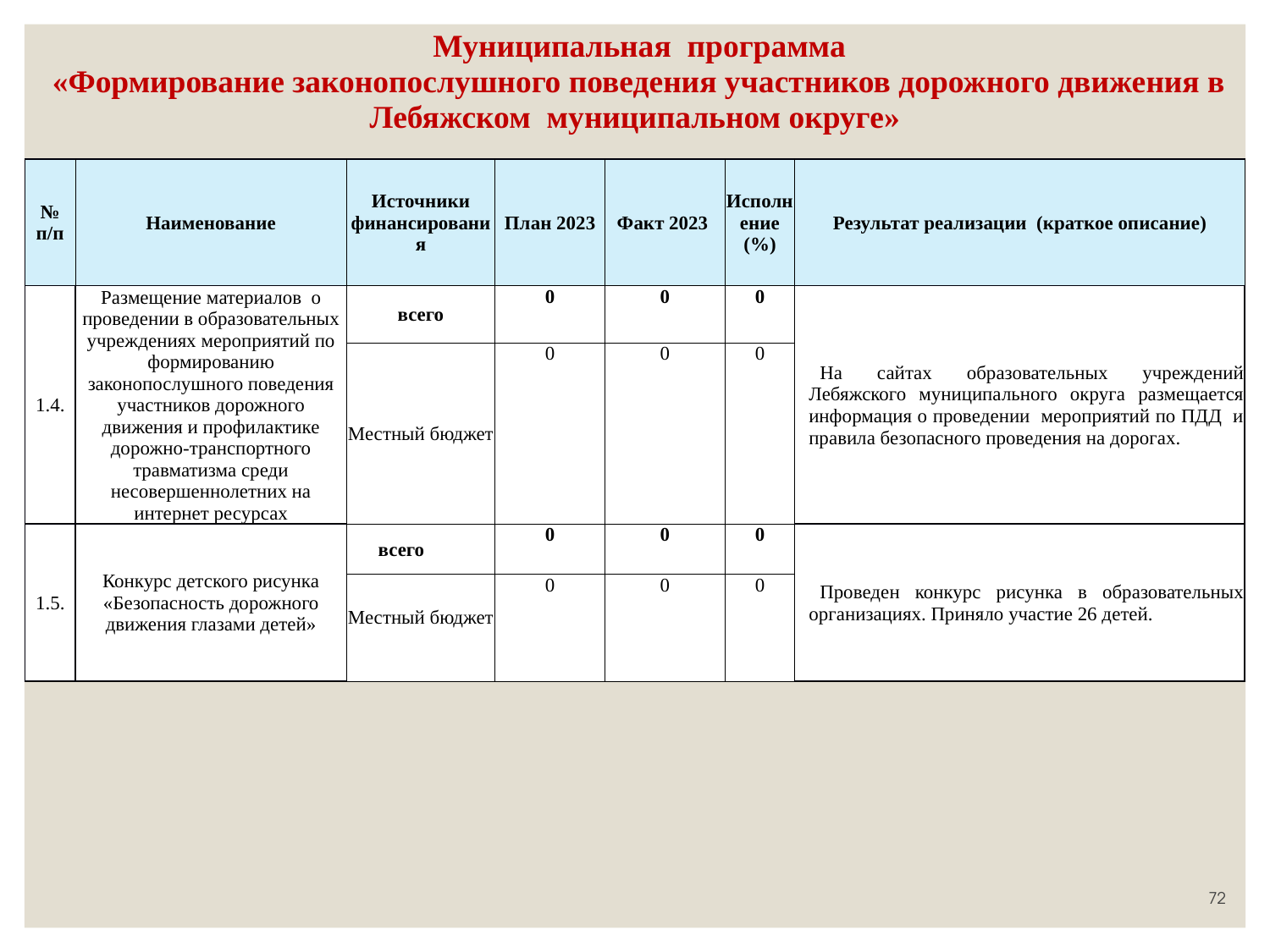

| Муниципальная программа «Формирование законопослушного поведения участников дорожного движения в Лебяжском муниципальном округе» |  |  |  |  |  |  |
| --- | --- | --- | --- | --- | --- | --- |
| № п/п | Наименование | Источники финансирования | План 2023 | Факт 2023 | Исполнение (%) | Результат реализации (краткое описание) |
| 1.4. | Размещение материалов о проведении в образовательных учреждениях мероприятий по формированию законопослушного поведения участников дорожного движения и профилактике дорожно-транспортного травматизма среди несовершеннолетних на интернет ресурсах | всего | 0 | 0 | 0 | На сайтах образовательных учреждений Лебяжского муниципального округа размещается информация о проведении мероприятий по ПДД и правила безопасного проведения на дорогах. |
|  |  | Местный бюджет | 0 | 0 | 0 |  |
| 1.5. | Конкурс детского рисунка «Безопасность дорожного движения глазами детей» | всего | 0 | 0 | 0 | Проведен конкурс рисунка в образовательных организациях. Приняло участие 26 детей. |
|  |  | Местный бюджет | 0 | 0 | 0 |  |
72